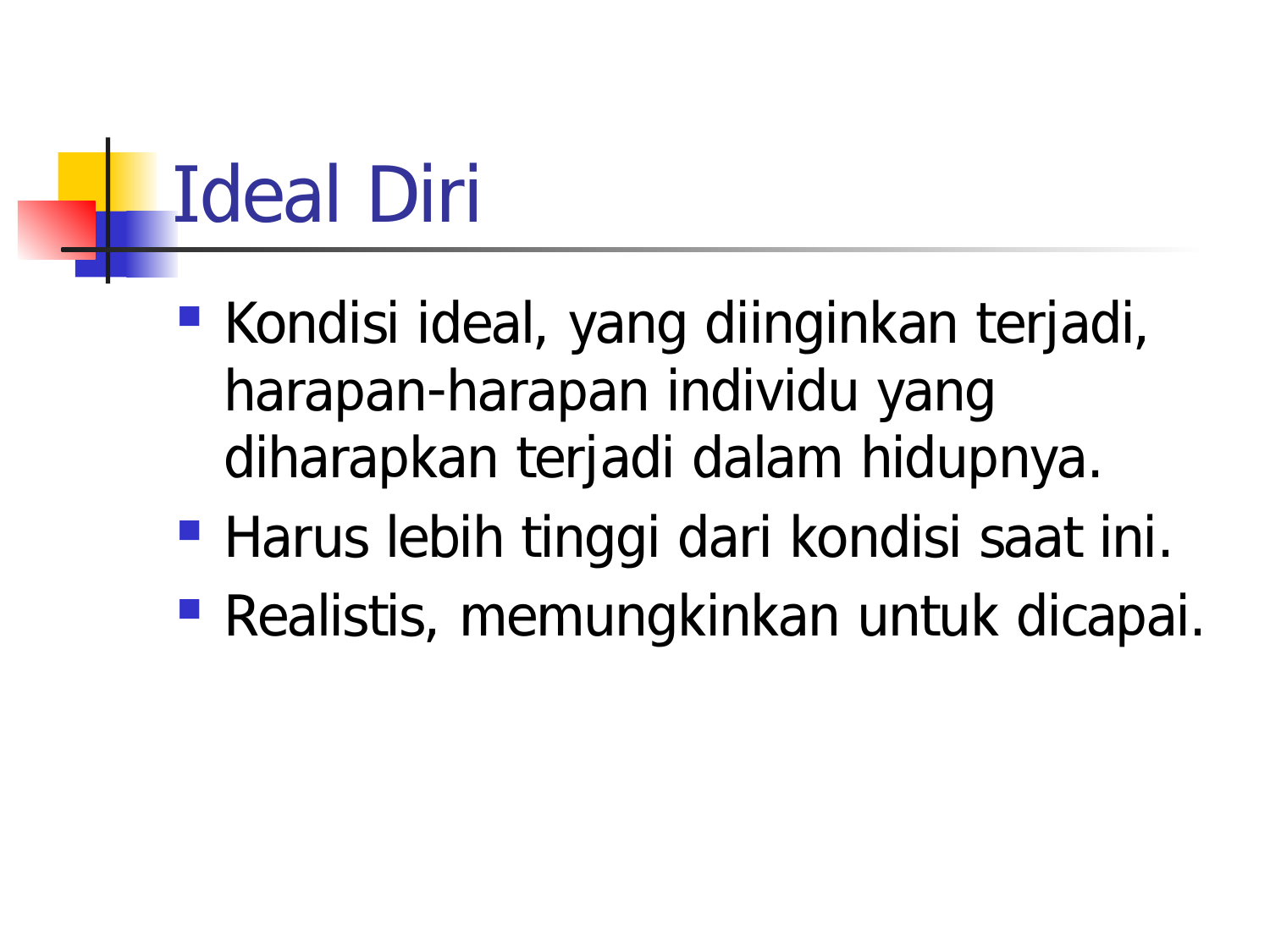

# Ideal Diri
Kondisi ideal, yang diinginkan terjadi, harapan-harapan individu yang diharapkan terjadi dalam hidupnya.
Harus lebih tinggi dari kondisi saat ini.
Realistis, memungkinkan untuk dicapai.